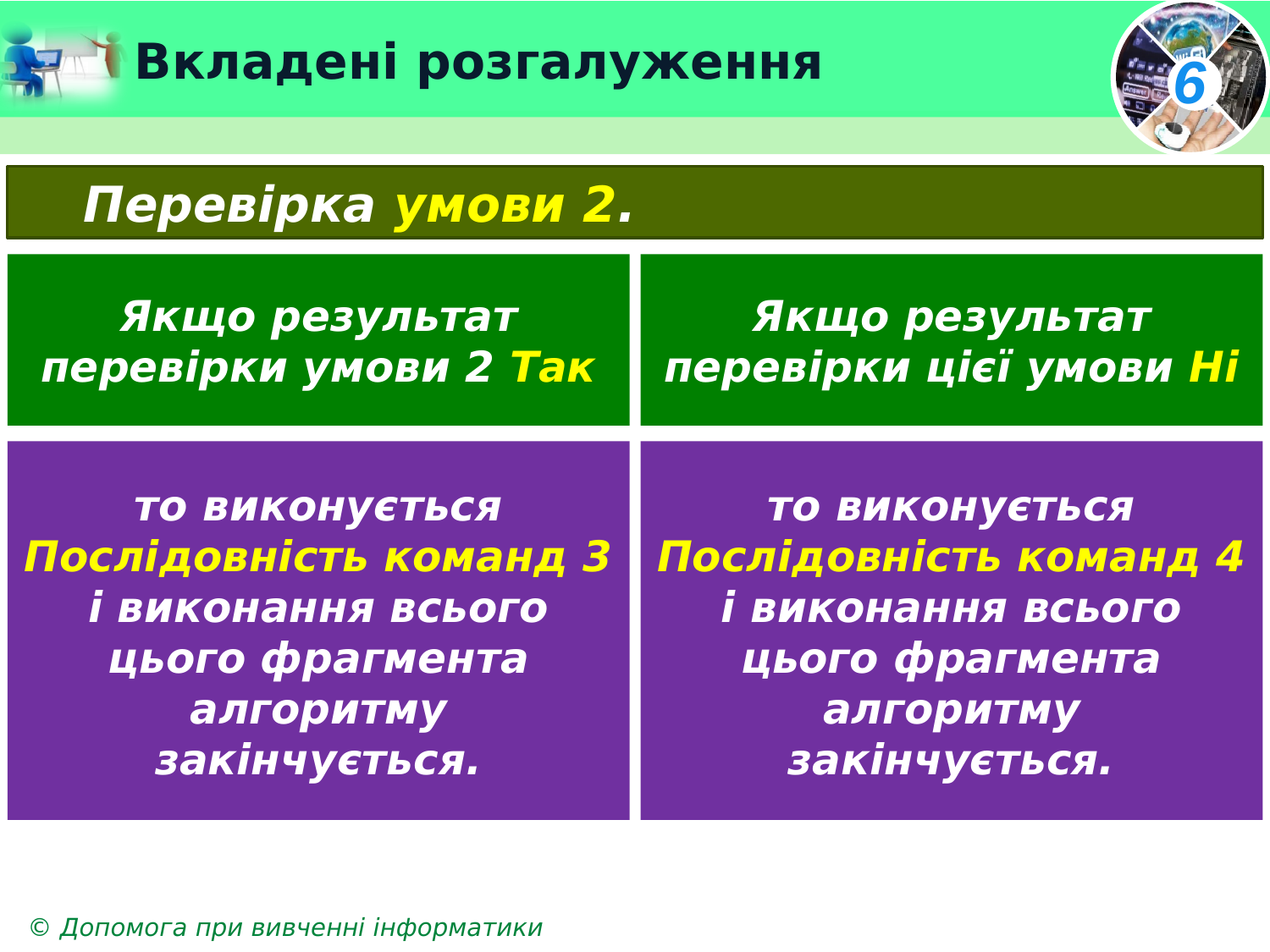

Вкладені розгалуження
Перевірка умови 2.
Якщо результат перевірки умови 2 Так
Якщо результат перевірки цієї умови Ні
то виконується Послідовність команд 3
і виконання всього цього фрагмента алгоритму закінчується.
то виконується Послідовність команд 4
і виконання всього цього фрагмента алгоритму закінчується.